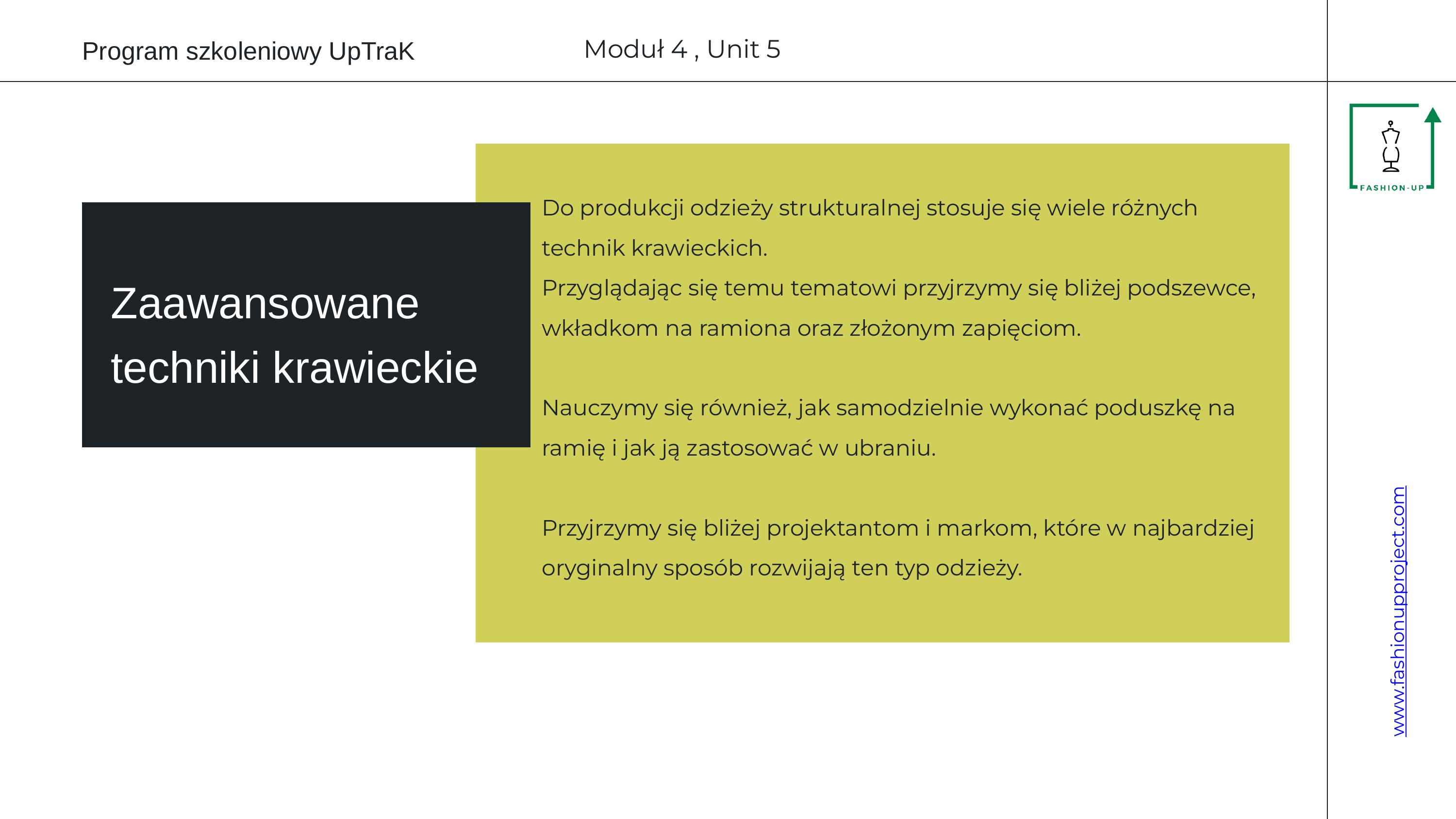

Moduł 4 , Unit 5
Program szkoleniowy UpTraK

Do produkcji odzieży strukturalnej stosuje się wiele różnych technik krawieckich.
Przyglądając się temu tematowi przyjrzymy się bliżej podszewce, wkładkom na ramiona oraz złożonym zapięciom.

Nauczymy się również, jak samodzielnie wykonać poduszkę na ramię i jak ją zastosować w ubraniu.

Przyjrzymy się bliżej projektantom i markom, które w najbardziej oryginalny sposób rozwijają ten typ odzieży.

Zaawansowane techniki krawieckie
www.fashionupproject.com